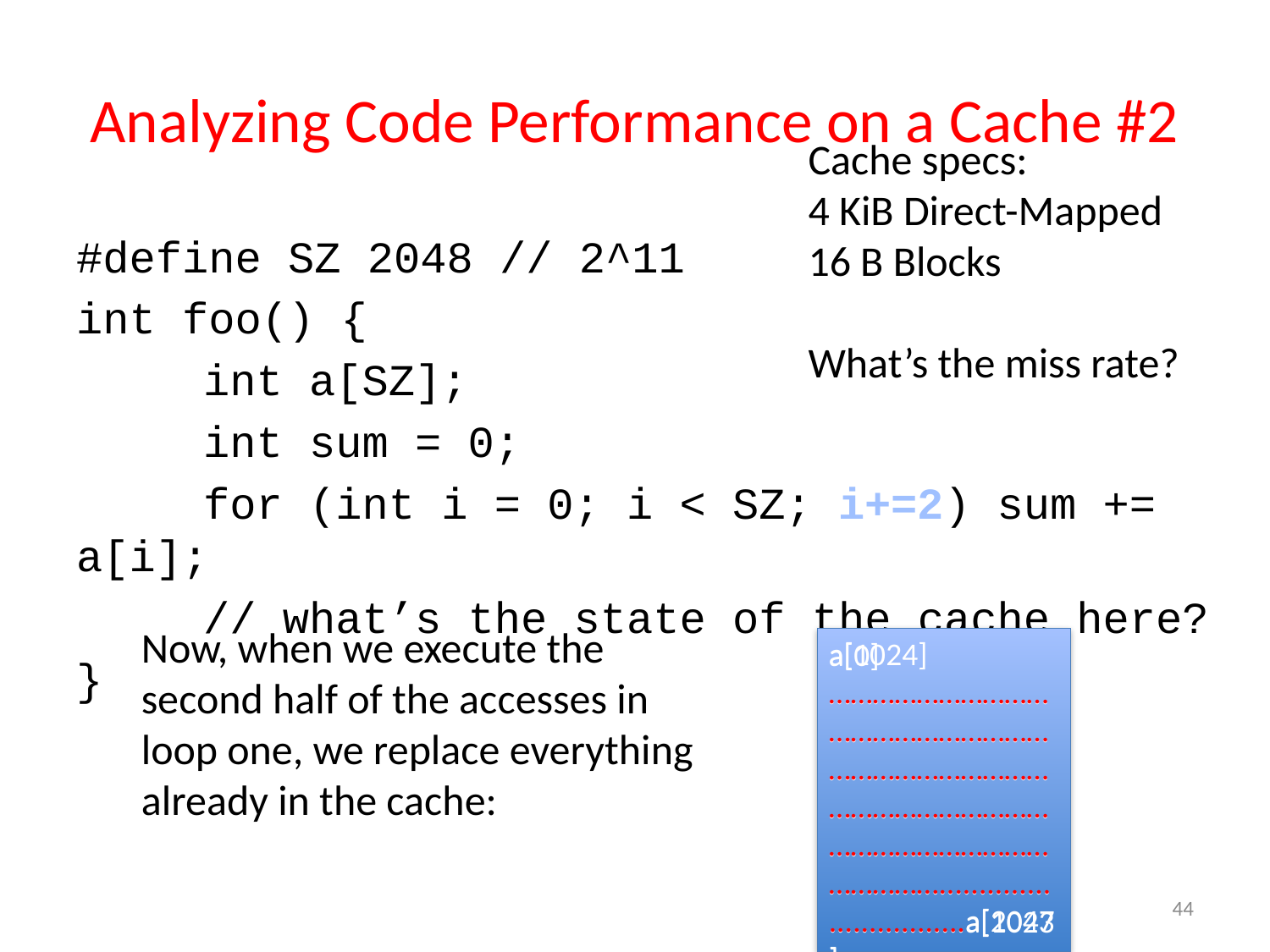

# Analyzing Code Performance on a Cache #2
Cache specs:
4 KiB Direct-Mapped
16 B Blocks

What’s the miss rate?
#define SZ 2048 // 2^11
int foo() {
	int a[SZ];
	int sum = 0;
	for (int i = 0; i < SZ; i+=2) sum += a[i];
	// what’s the state of the cache here?
}
Now, when we execute the second half of the accesses in loop one, we replace everything already in the cache:
a[1024] …………………………………………………………………………………………………………………………………………………...............................a[2047]

a[0] …………………………………………………………………………………………………………………………………………………...............................a[1023]
44